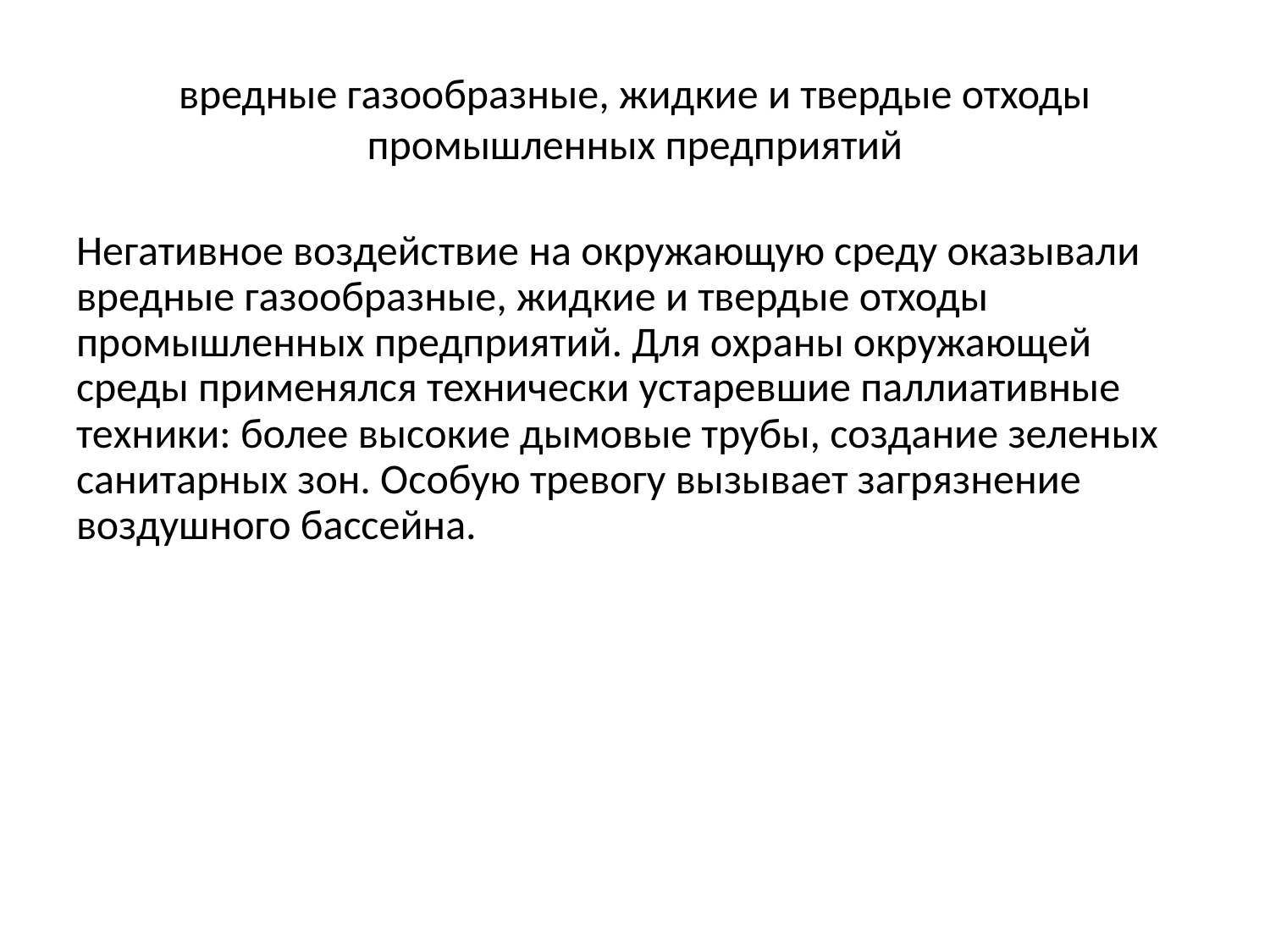

# вредные газообразные, жидкие и твердые отходы промышленных предприятий
Негативное воздействие на окружающую среду оказывали вредные газообразные, жидкие и твердые отходы промышленных предприятий. Для охраны окружающей среды применялся технически устаревшие паллиативные техники: более высокие дымовые трубы, создание зеленых санитарных зон. Особую тревогу вызывает загрязнение воздушного бассейна.